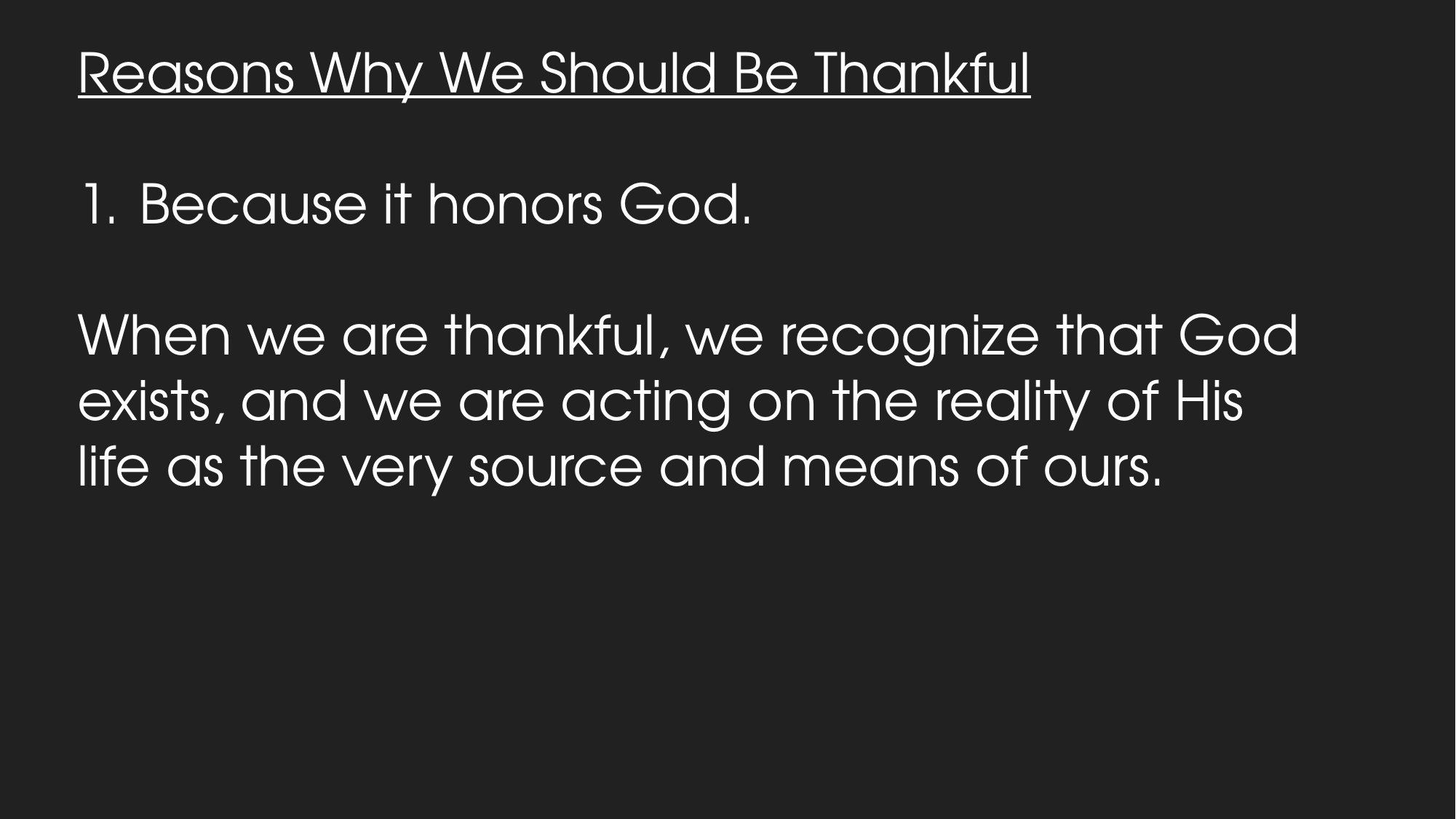

Reasons Why We Should Be Thankful

Because it honors God.

When we are thankful, we recognize that God exists, and we are acting on the reality of His life as the very source and means of ours.